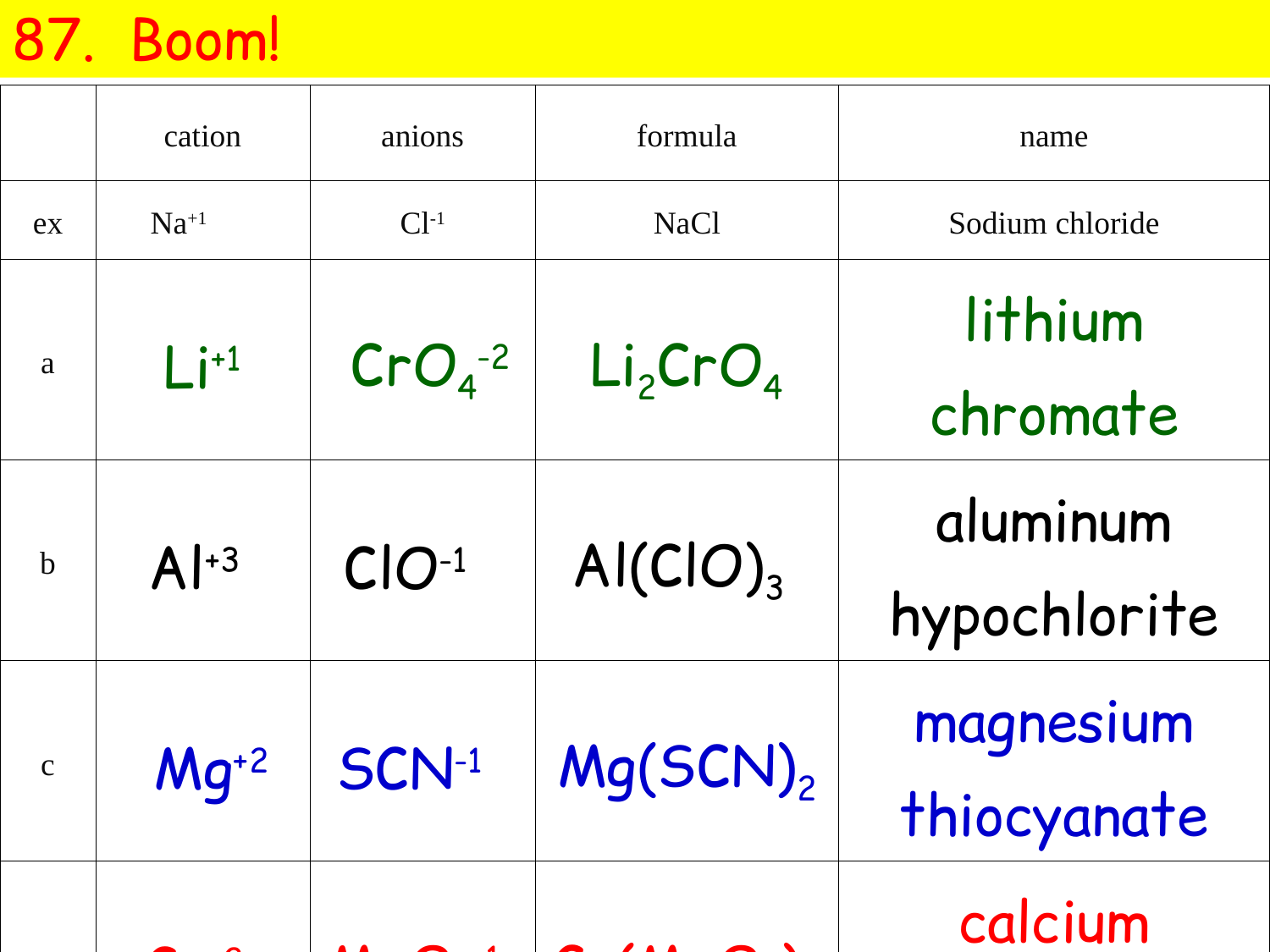

87.  Boom!
|  | cation | anions | formula | name |
| --- | --- | --- | --- | --- |
| ex | Na+1 | Cl-1 | NaCl | Sodium chloride |
| a | Li+1 | CrO4-2 | Li2CrO4 | lithium chromate |
| b | Al+3 | ClO-1 | Al(ClO)3 | aluminum hypochlorite |
| c | Mg+2 | SCN-1 | Mg(SCN)2 | magnesium thiocyanate |
| d | Ca+2 | MnO4-1 | Ca(MnO4)2 | calcium permanganate |